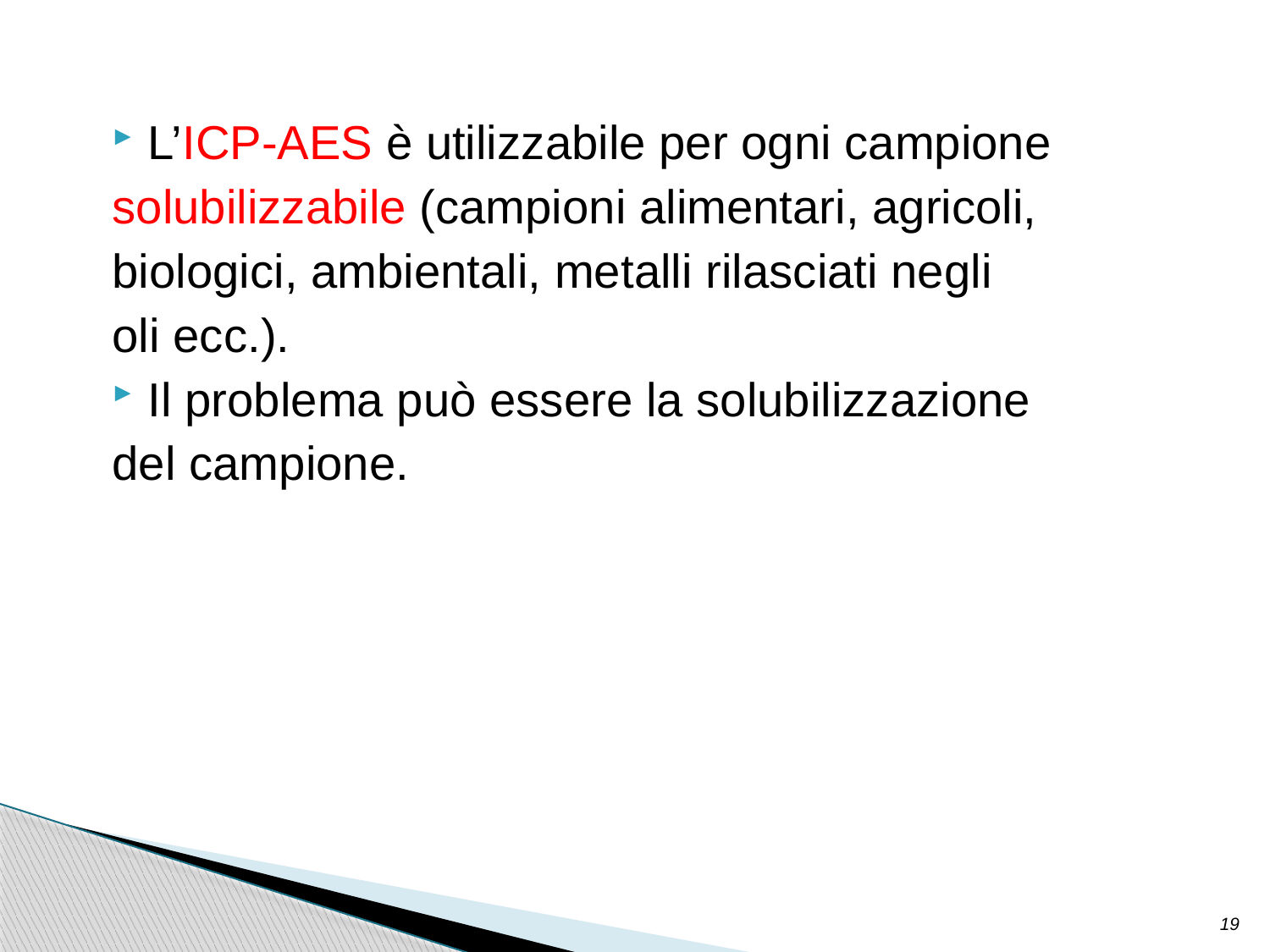

L’ICP-AES è utilizzabile per ogni campione
solubilizzabile (campioni alimentari, agricoli,
biologici, ambientali, metalli rilasciati negli
oli ecc.).
Il problema può essere la solubilizzazione
del campione.
19